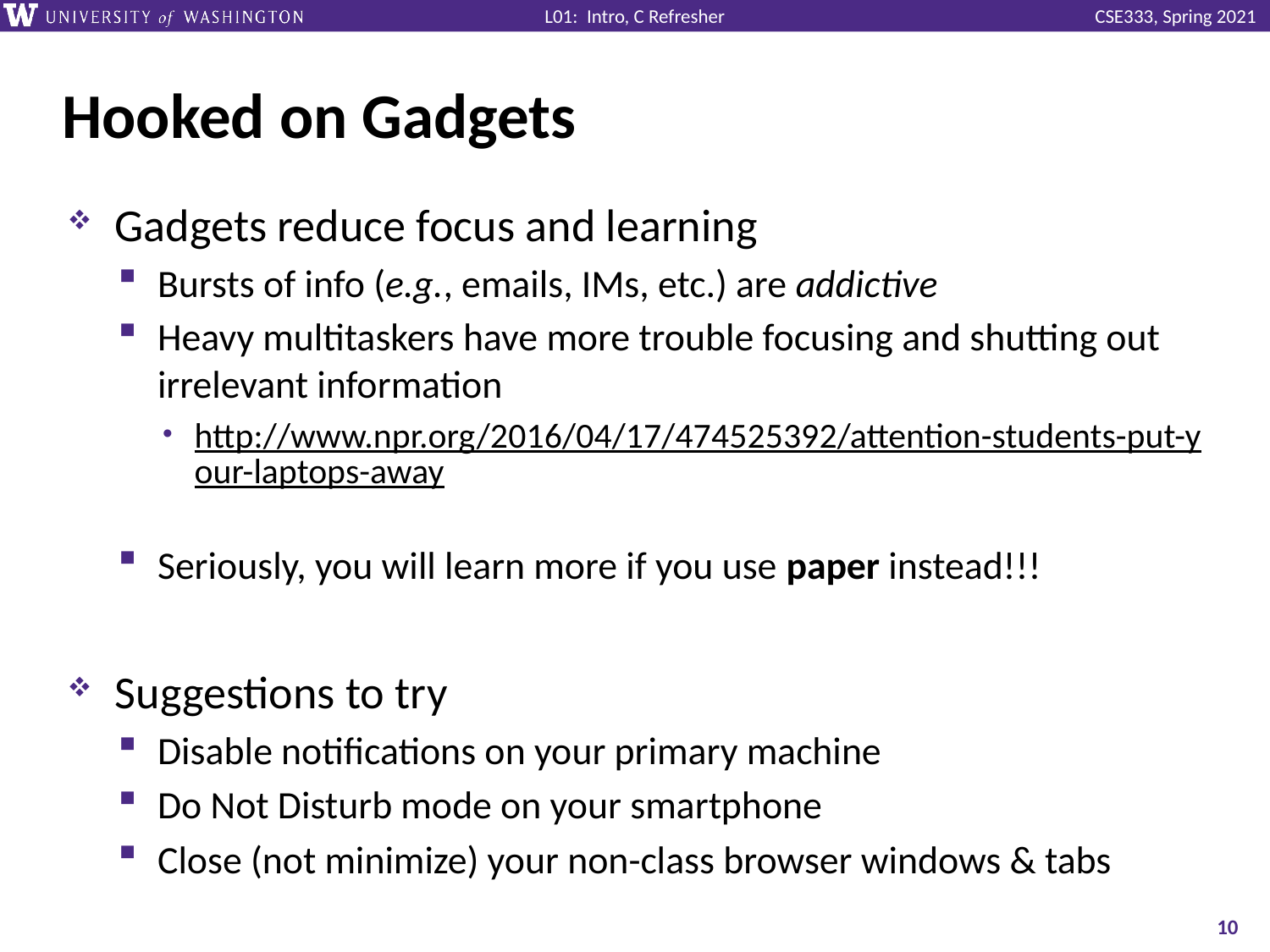

# Hooked on Gadgets
Gadgets reduce focus and learning
Bursts of info (e.g., emails, IMs, etc.) are addictive
Heavy multitaskers have more trouble focusing and shutting out irrelevant information
http://www.npr.org/2016/04/17/474525392/attention-students-put-your-laptops-away
Seriously, you will learn more if you use paper instead!!!

Suggestions to try
Disable notifications on your primary machine
Do Not Disturb mode on your smartphone
Close (not minimize) your non-class browser windows & tabs

10